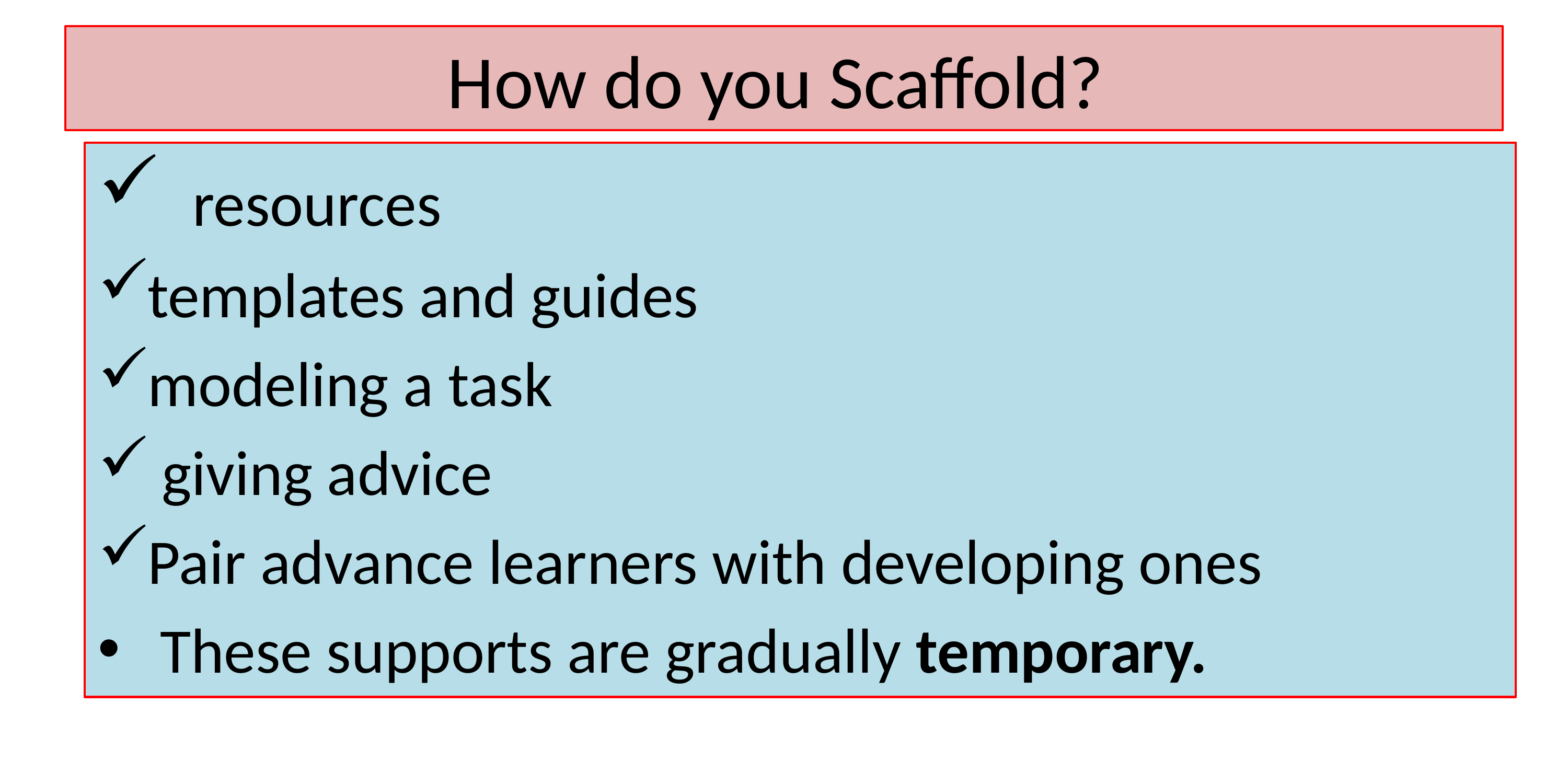

# How do you Scaffold?
  resources
templates and guides
modeling a task
 giving advice
Pair advance learners with developing ones
 These supports are gradually temporary.